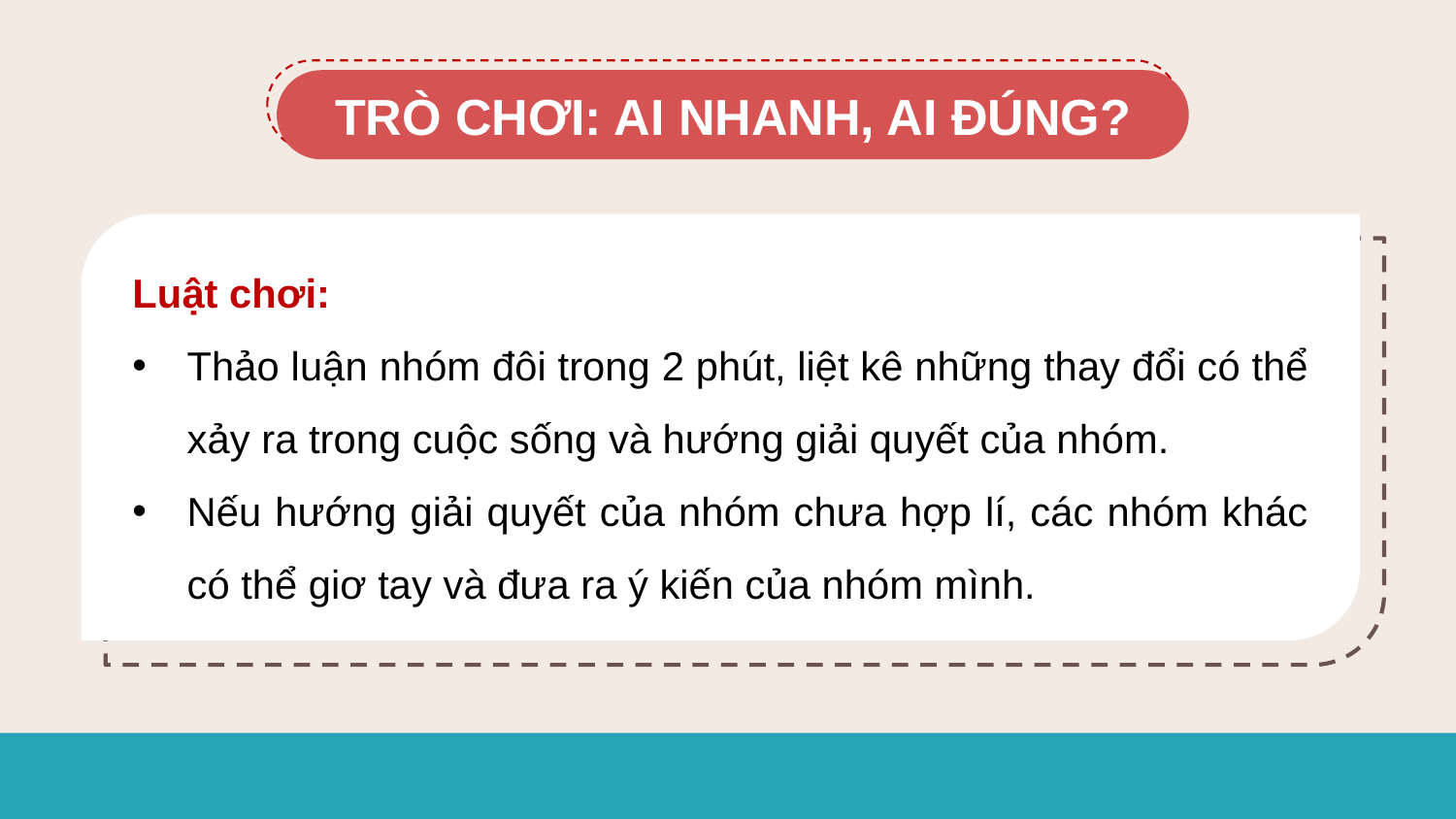

TRÒ CHƠI: AI NHANH, AI ĐÚNG?

Luật chơi:
Thảo luận nhóm đôi trong 2 phút, liệt kê những thay đổi có thể xảy ra trong cuộc sống và hướng giải quyết của nhóm.
Nếu hướng giải quyết của nhóm chưa hợp lí, các nhóm khác có thể giơ tay và đưa ra ý kiến của nhóm mình.